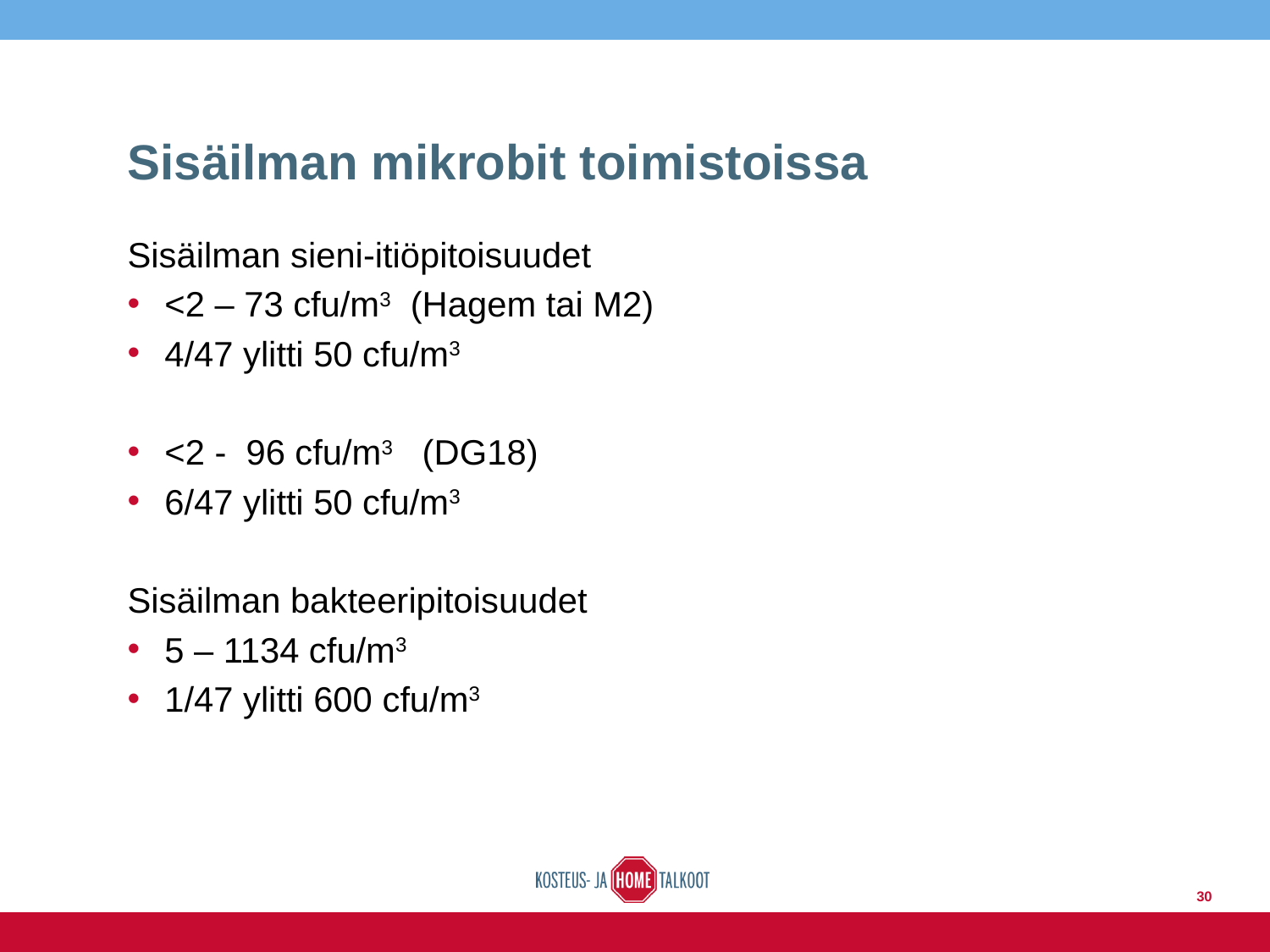

# Sisäilman mikrobit toimistoissa
Sisäilman sieni-itiöpitoisuudet
<2 – 73 cfu/m3  (Hagem tai M2)
4/47 ylitti 50 cfu/m3

<2 -  96 cfu/m3   (DG18)
6/47 ylitti 50 cfu/m3

Sisäilman bakteeripitoisuudet
5 – 1134 cfu/m3
1/47 ylitti 600 cfu/m3

30